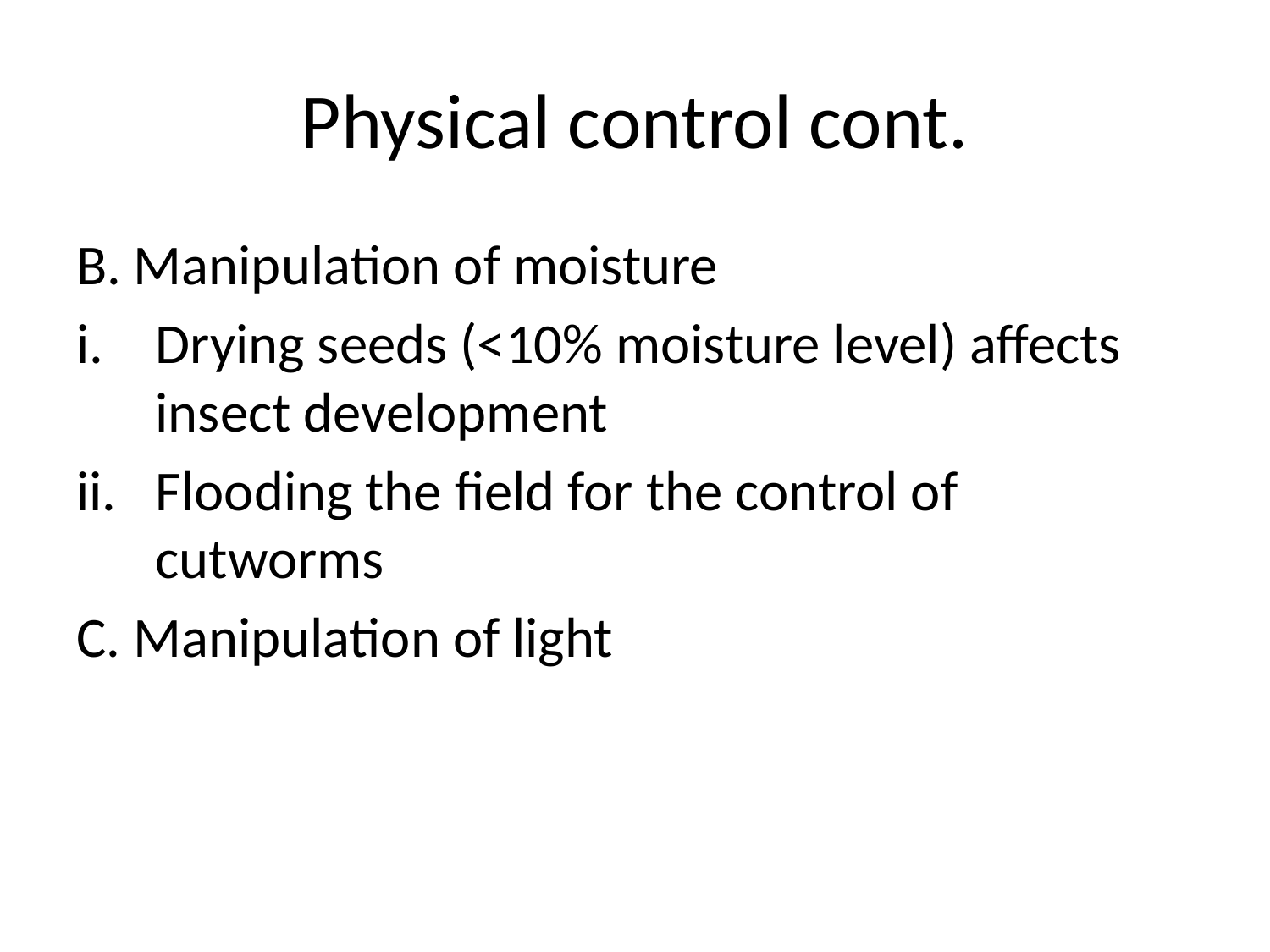

# Physical control cont.
B. Manipulation of moisture
Drying seeds (<10% moisture level) affects insect development
Flooding the field for the control of cutworms
C. Manipulation of light